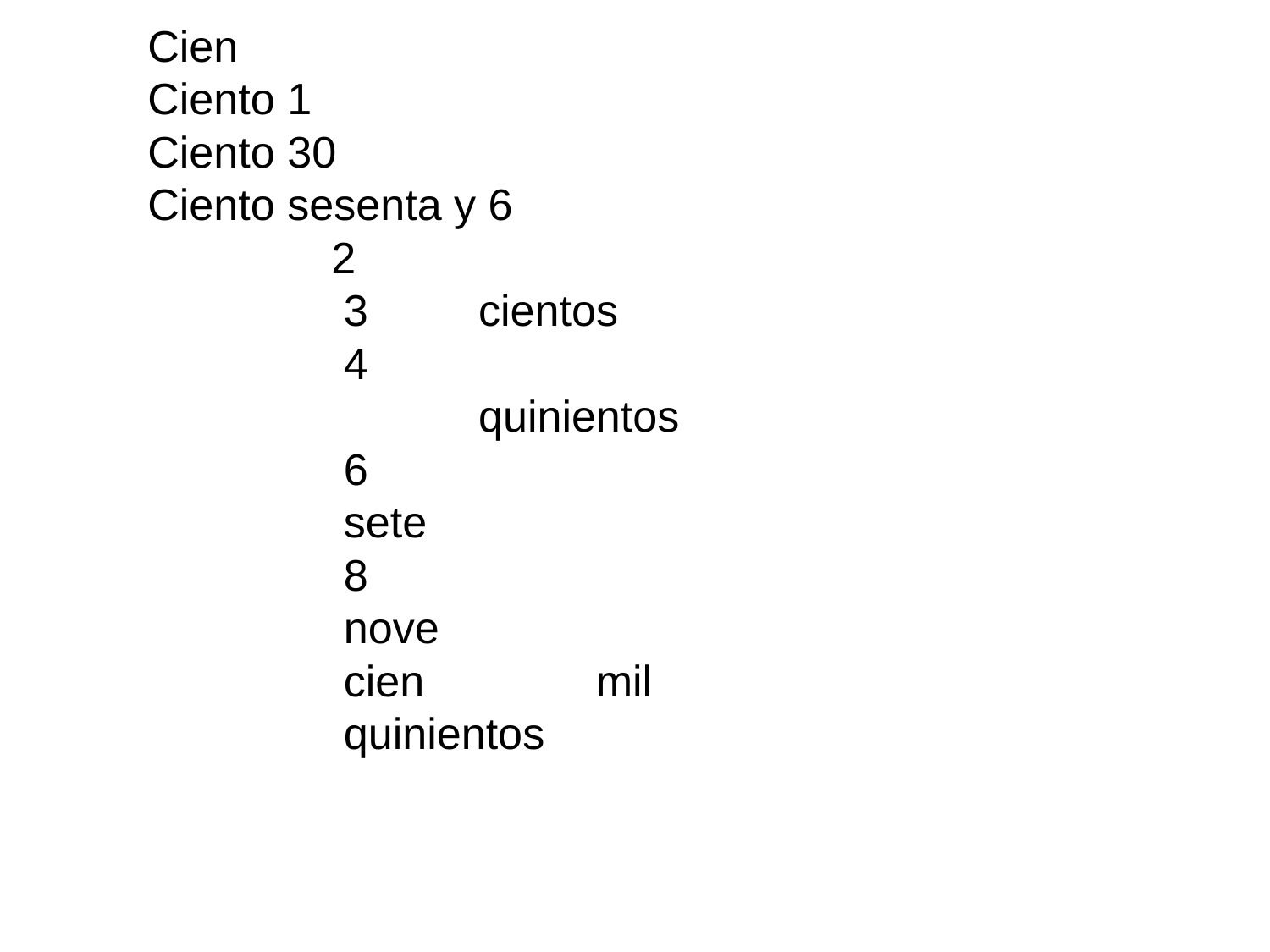

# Cien Ciento 1 Ciento 30 Ciento sesenta y 6 2 3         cientos 4 quinientos 6 sete 8 nove cien              mil quinientos